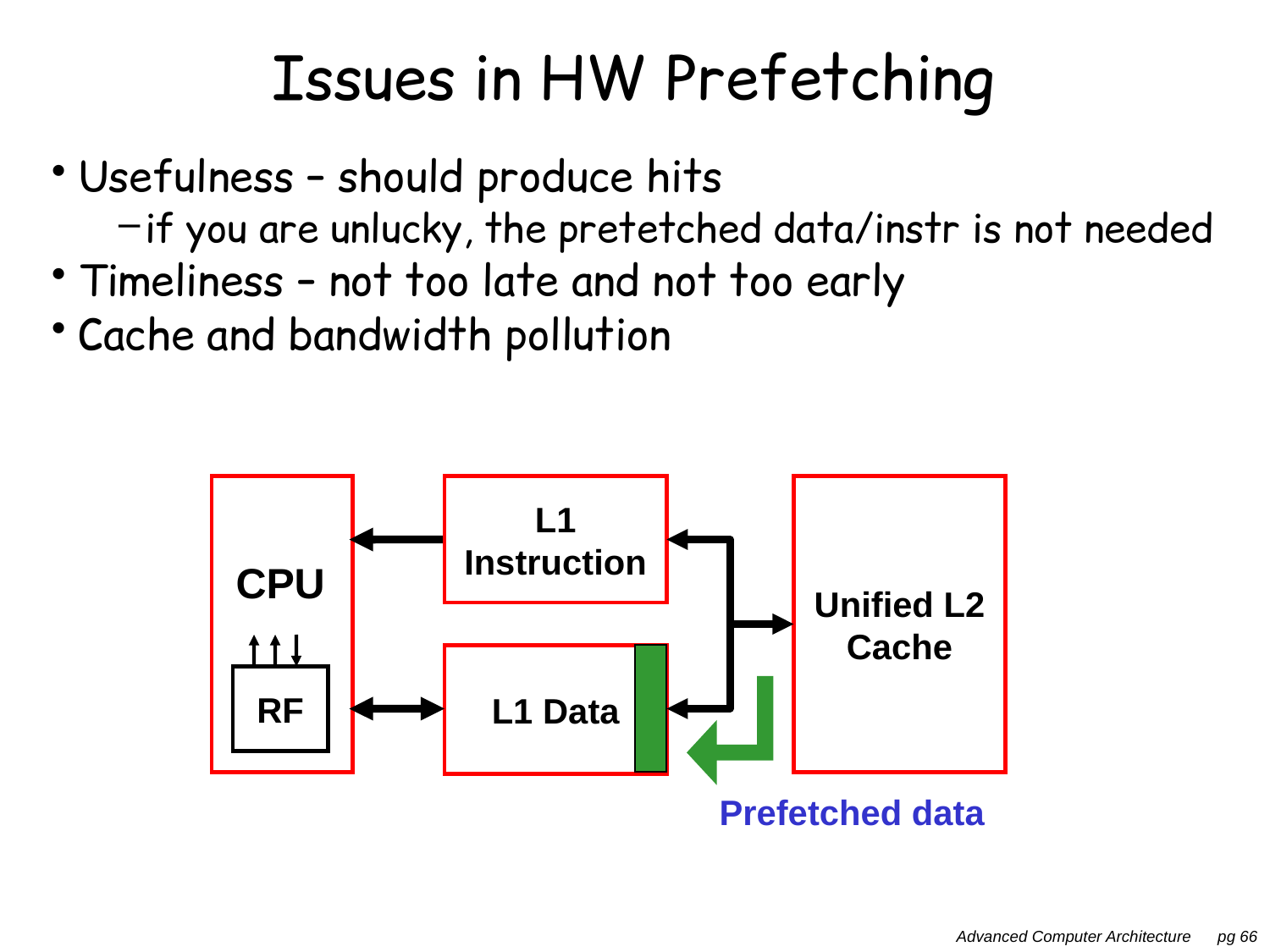

# Issues in HW Prefetching
Usefulness – should produce hits
if you are unlucky, the pretetched data/instr is not needed
Timeliness – not too late and not too early
Cache and bandwidth pollution

L1 Instruction
Unified L2 Cache

CPU

L1 Data

RF

Prefetched data